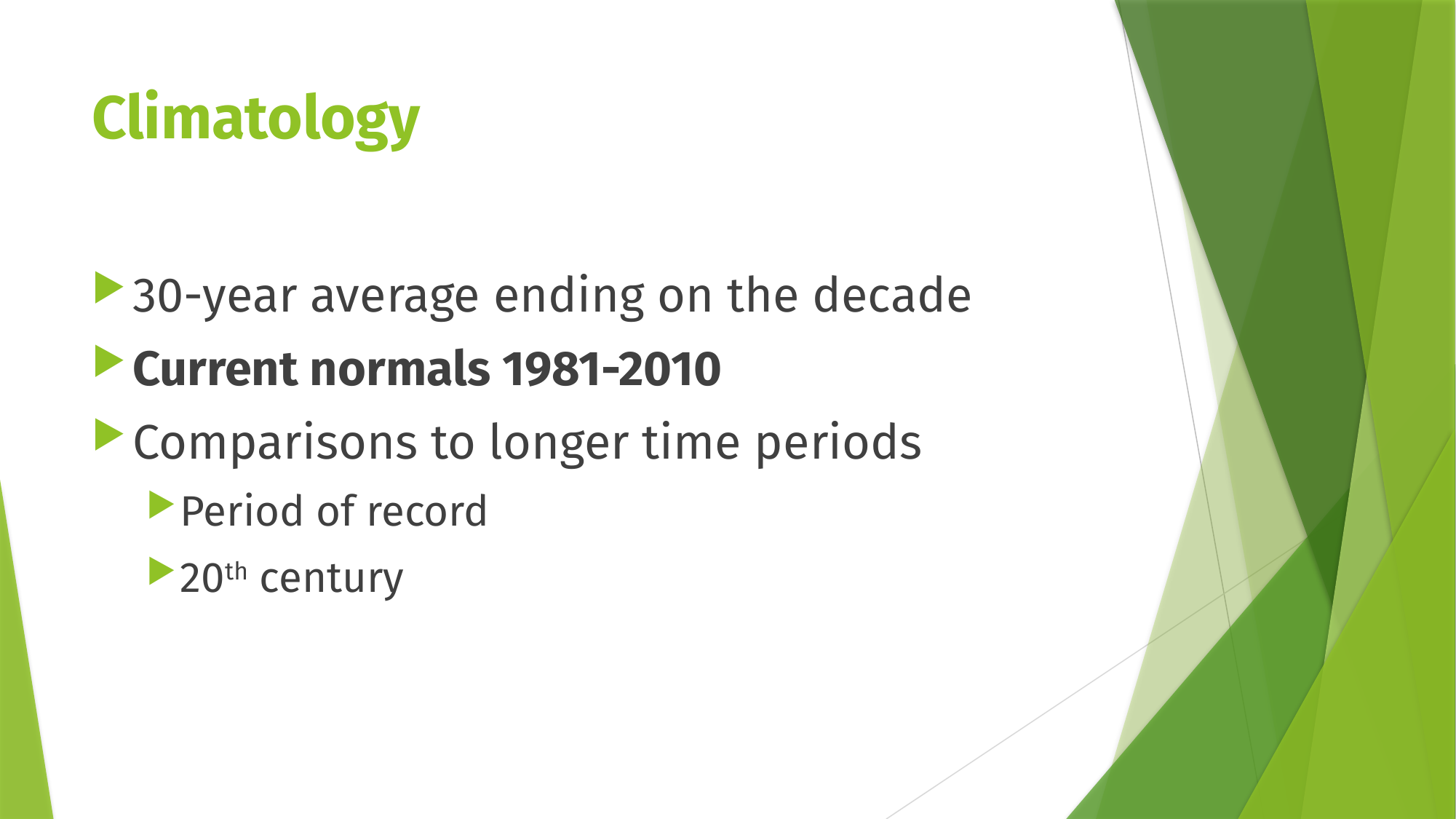

# Climatology
30-year average ending on the decade
Current normals 1981-2010
Comparisons to longer time periods
Period of record
20th century